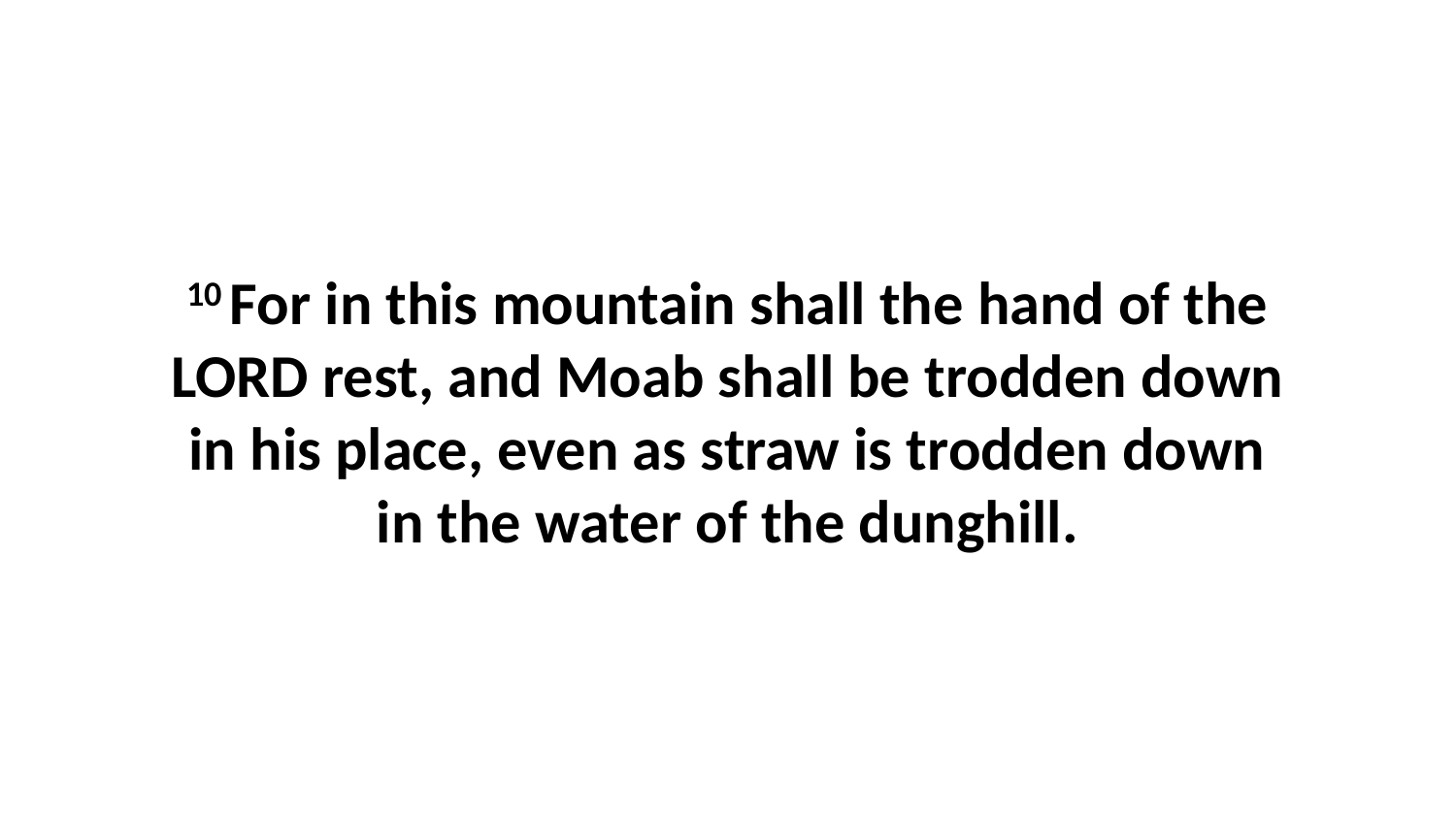

10 For in this mountain shall the hand of the LORD rest, and Moab shall be trodden down in his place, even as straw is trodden down in the water of the dunghill.